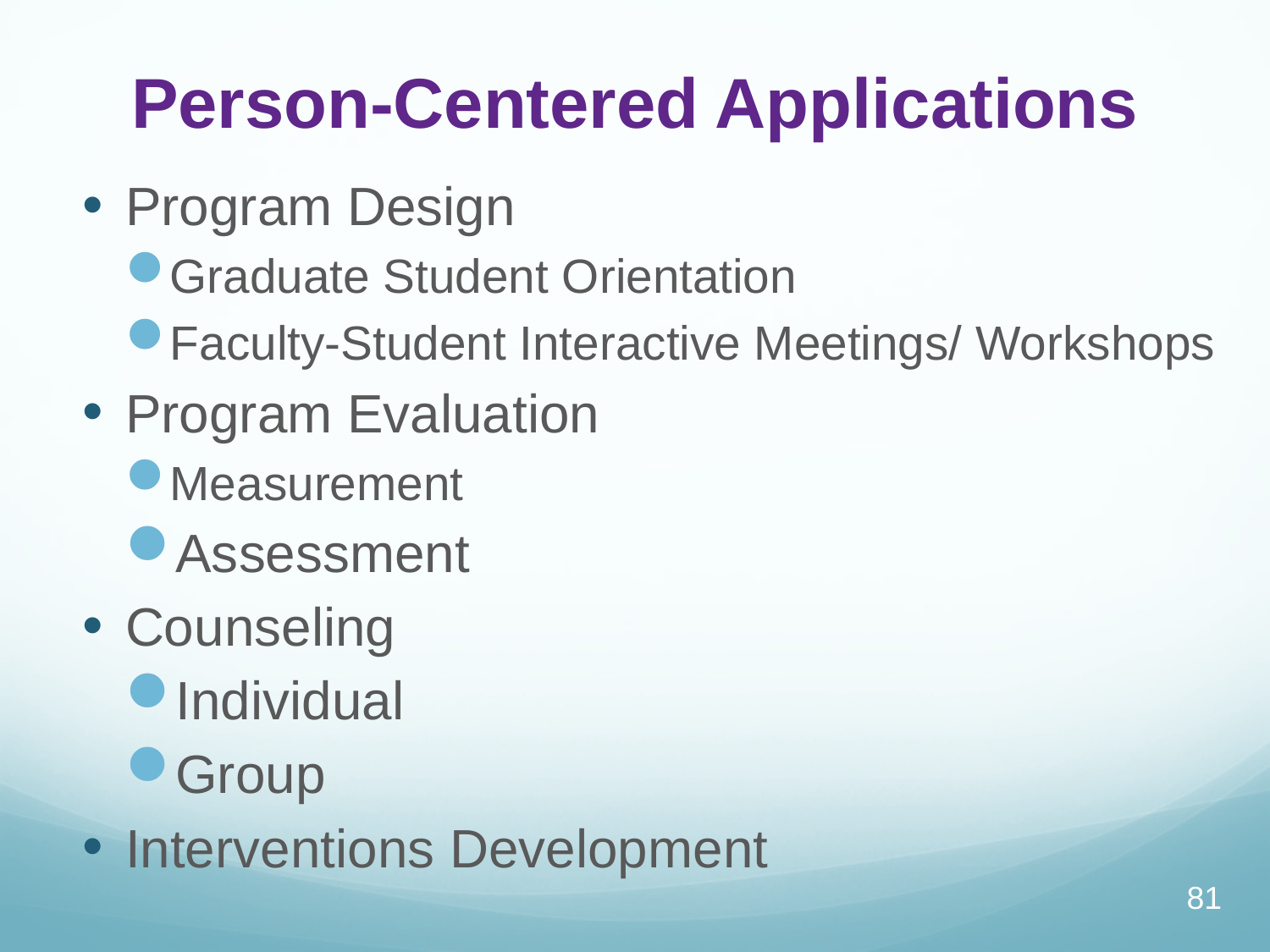

# Person-Centered Applications
Program Design
Graduate Student Orientation
Faculty-Student Interactive Meetings/ Workshops
Program Evaluation
Measurement
Assessment
Counseling
Individual
Group
Interventions Development

81